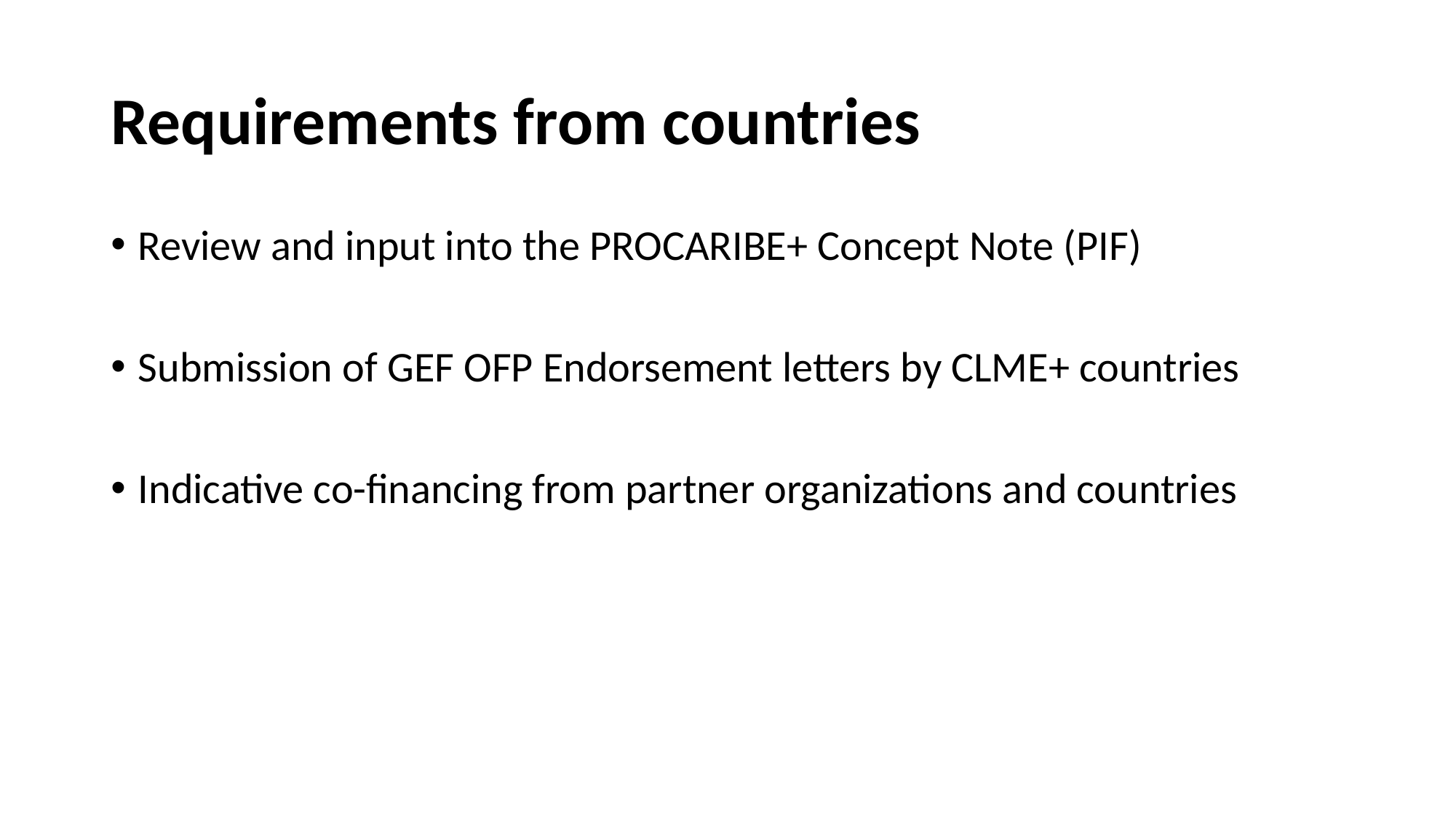

# Requirements from countries
Review and input into the PROCARIBE+ Concept Note (PIF)

Submission of GEF OFP Endorsement letters by CLME+ countries

Indicative co-financing from partner organizations and countries